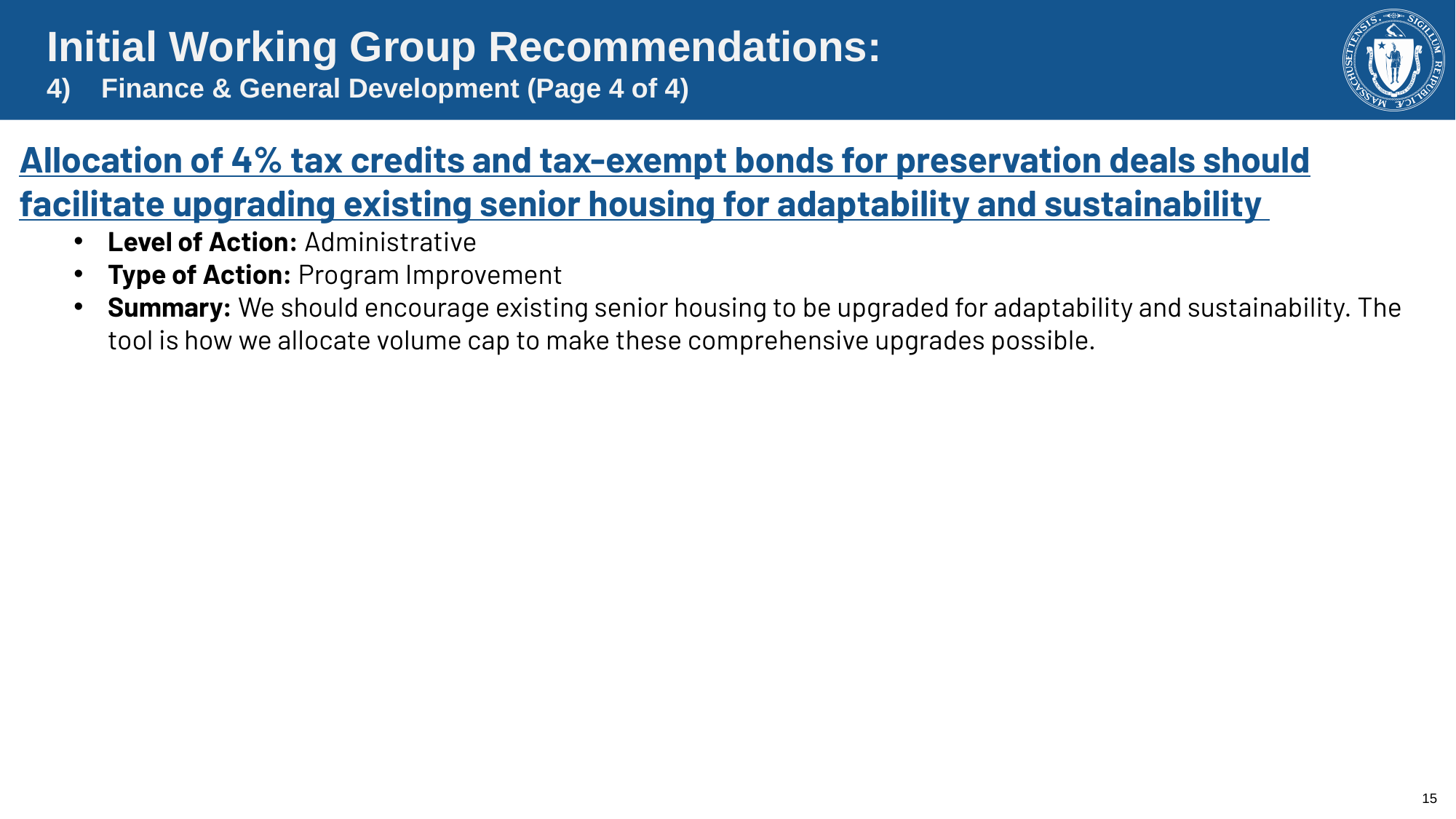

Initial Working Group Recommendations:
4)    Finance & General Development (Page 4 of 4)
Allocation of 4% tax credits and tax-exempt bonds for preservation deals should facilitate upgrading existing senior housing for adaptability and sustainability
Level of Action: Administrative
Type of Action: Program Improvement
Summary: We should encourage existing senior housing to be upgraded for adaptability and sustainability. The tool is how we allocate volume cap to make these comprehensive upgrades possible.